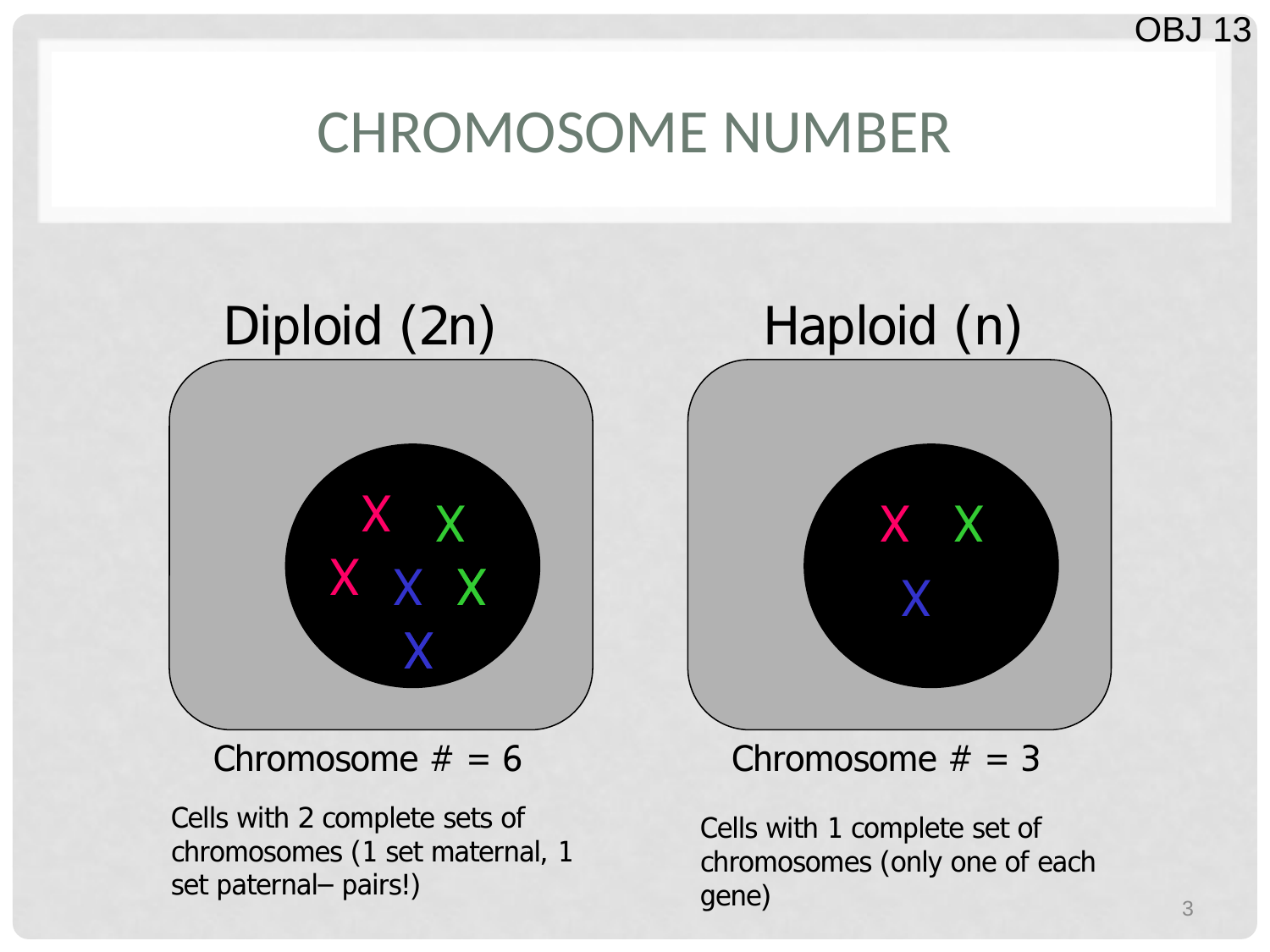

OBJ 13
# Chromosome Number
Diploid (2n)
Haploid (n)

X
X
X
X
X
X
X
X
X
X
X
Chromosome # = 6
Chromosome # = 3
Cells with 2 complete sets of chromosomes (1 set maternal, 1 set paternal– pairs!)
Cells with 1 complete set of chromosomes (only one of each gene)
3